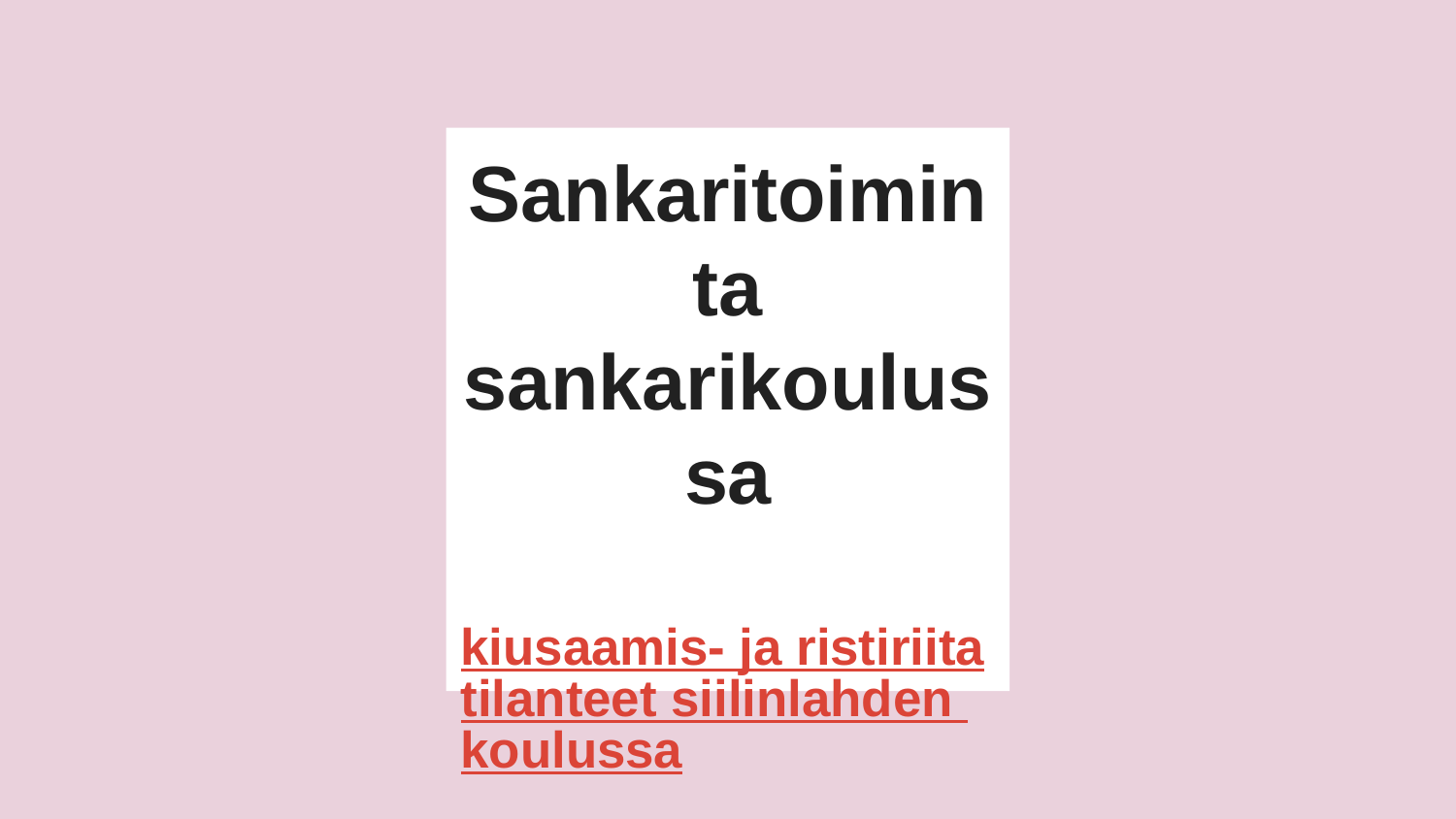

# Sankaritoiminta
sankarikoulussa
kiusaamis- ja ristiriitatilanteet siilinlahden koulussa